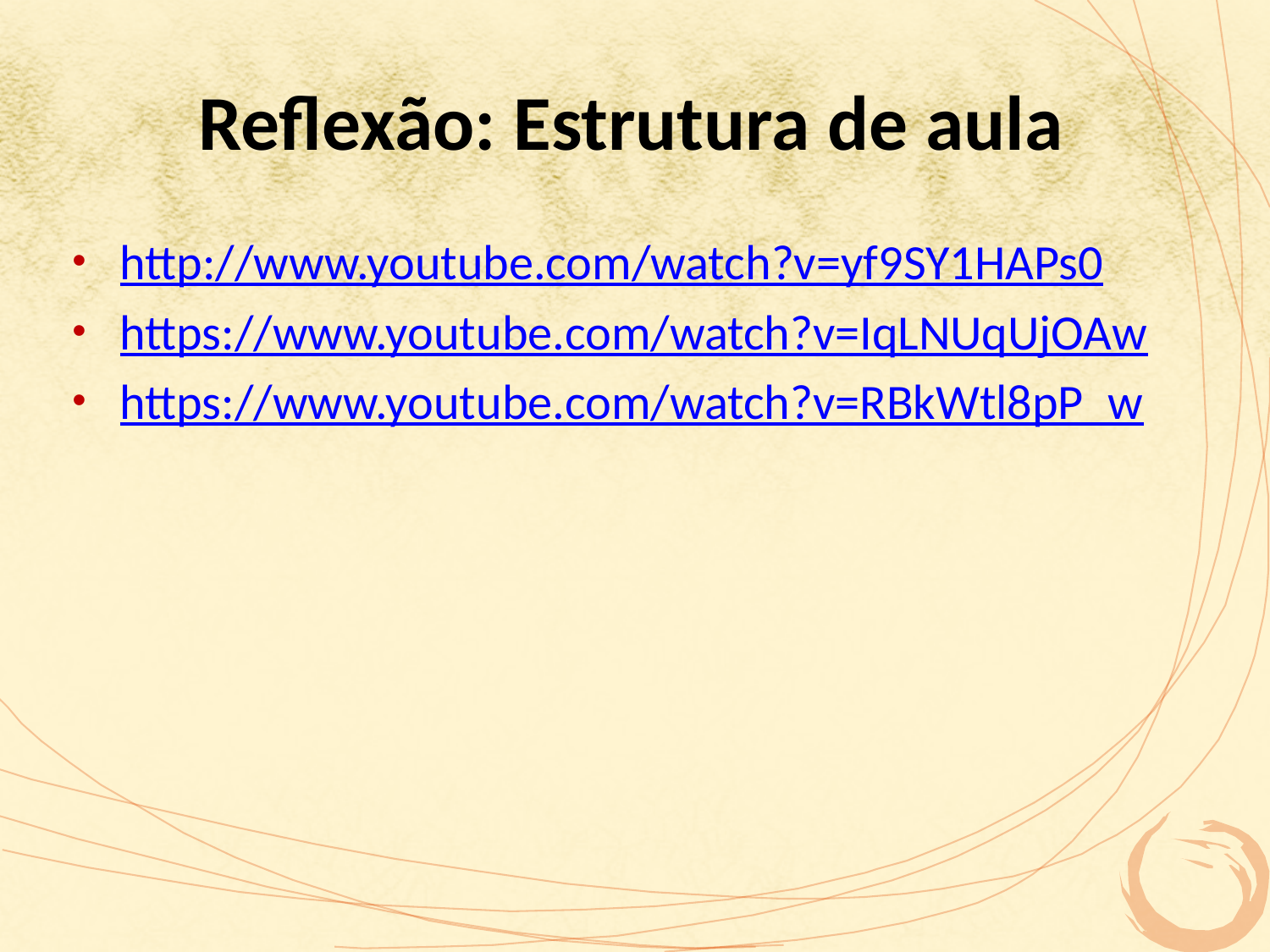

# Reflexão: Estrutura de aula
http://www.youtube.com/watch?v=yf9SY1HAPs0
https://www.youtube.com/watch?v=IqLNUqUjOAw
https://www.youtube.com/watch?v=RBkWtl8pP_w